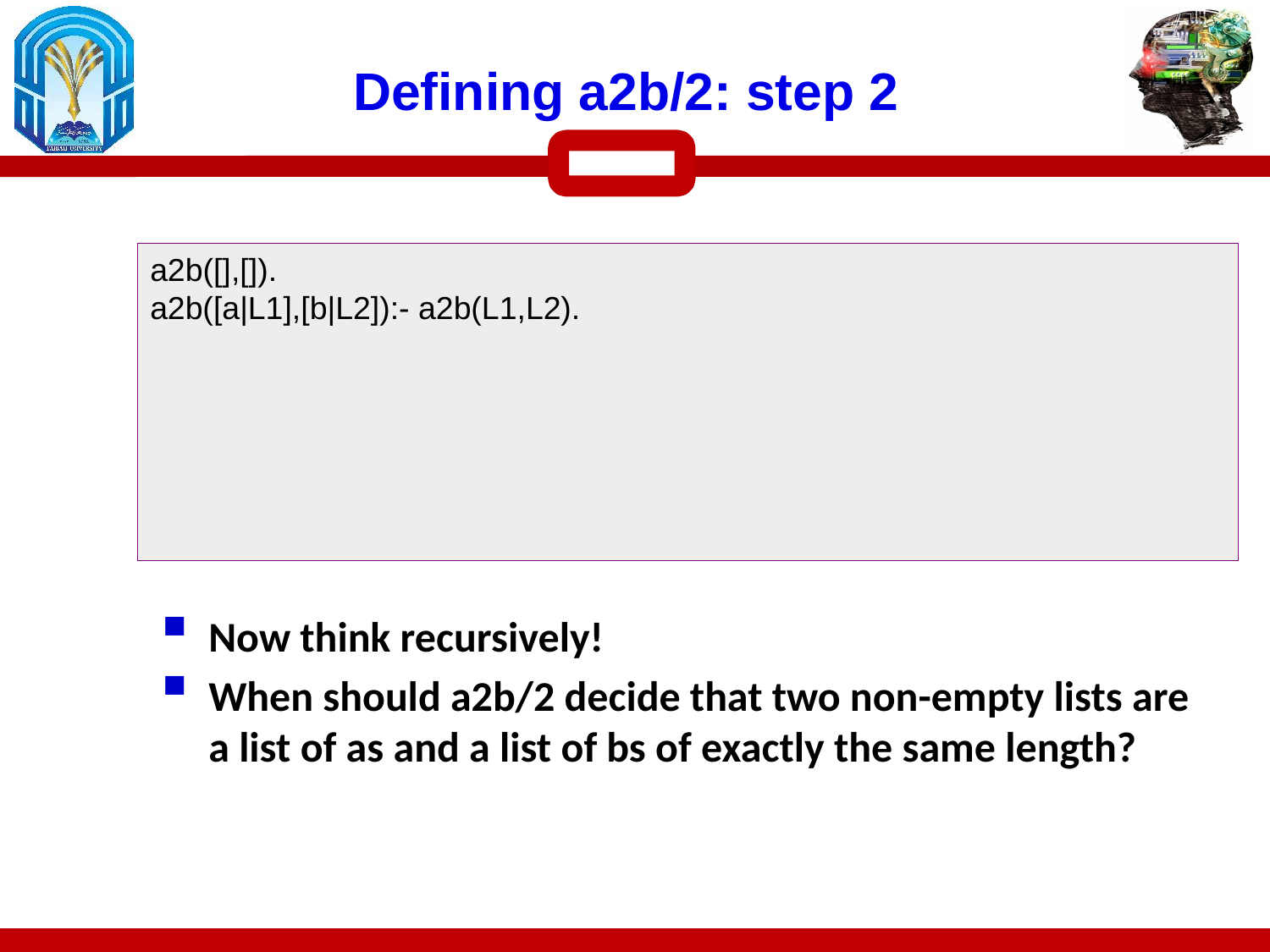

# Defining a2b/2: step 2
a2b([],[]).
a2b([a|L1],[b|L2]):- a2b(L1,L2).
Now think recursively!
When should a2b/2 decide that two non-empty lists are a list of as and a list of bs of exactly the same length?